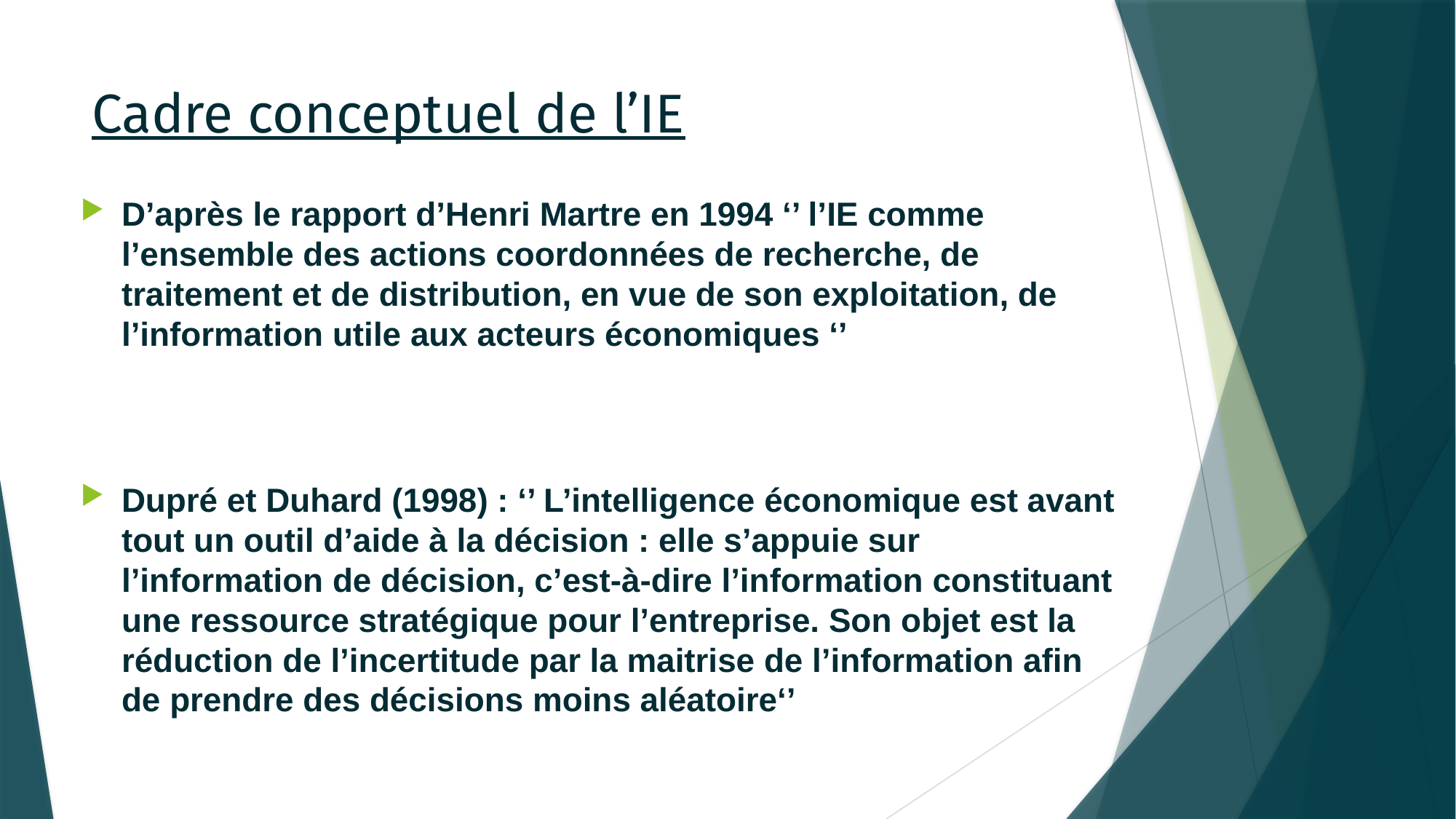

# Cadre conceptuel de l’IE
D’après le rapport d’Henri Martre en 1994 ‘’ l’IE comme l’ensemble des actions coordonnées de recherche, de traitement et de distribution, en vue de son exploitation, de l’information utile aux acteurs économiques ‘’

Dupré et Duhard (1998) : ‘’ L’intelligence économique est avant tout un outil d’aide à la décision : elle s’appuie sur l’information de décision, c’est-à-dire l’information constituant une ressource stratégique pour l’entreprise. Son objet est la réduction de l’incertitude par la maitrise de l’information afin de prendre des décisions moins aléatoire‘’